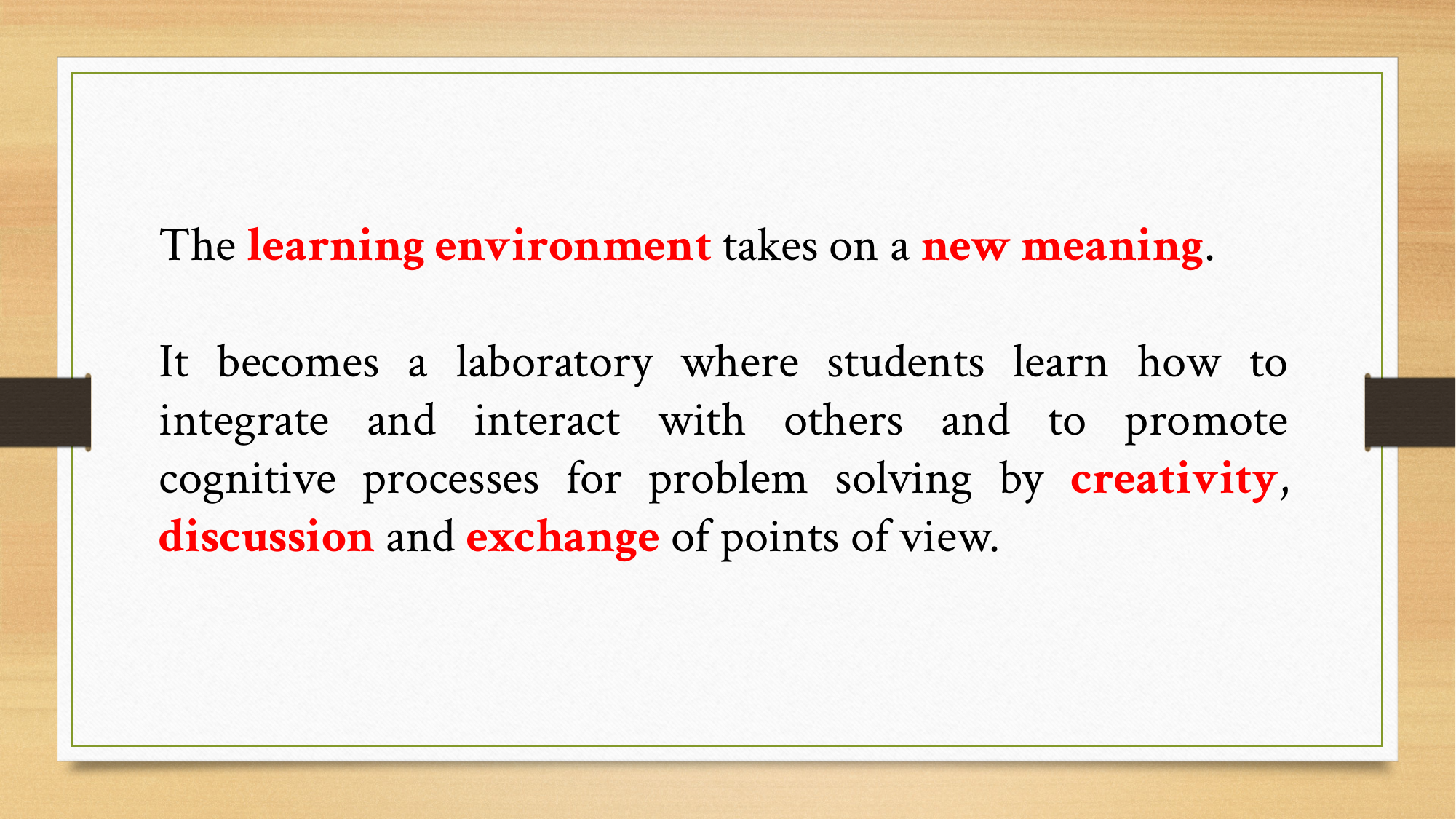

The learning environment takes on a new meaning.

It becomes a laboratory where students learn how to integrate and interact with others and to promote cognitive processes for problem solving by creativity, discussion and exchange of points of view.